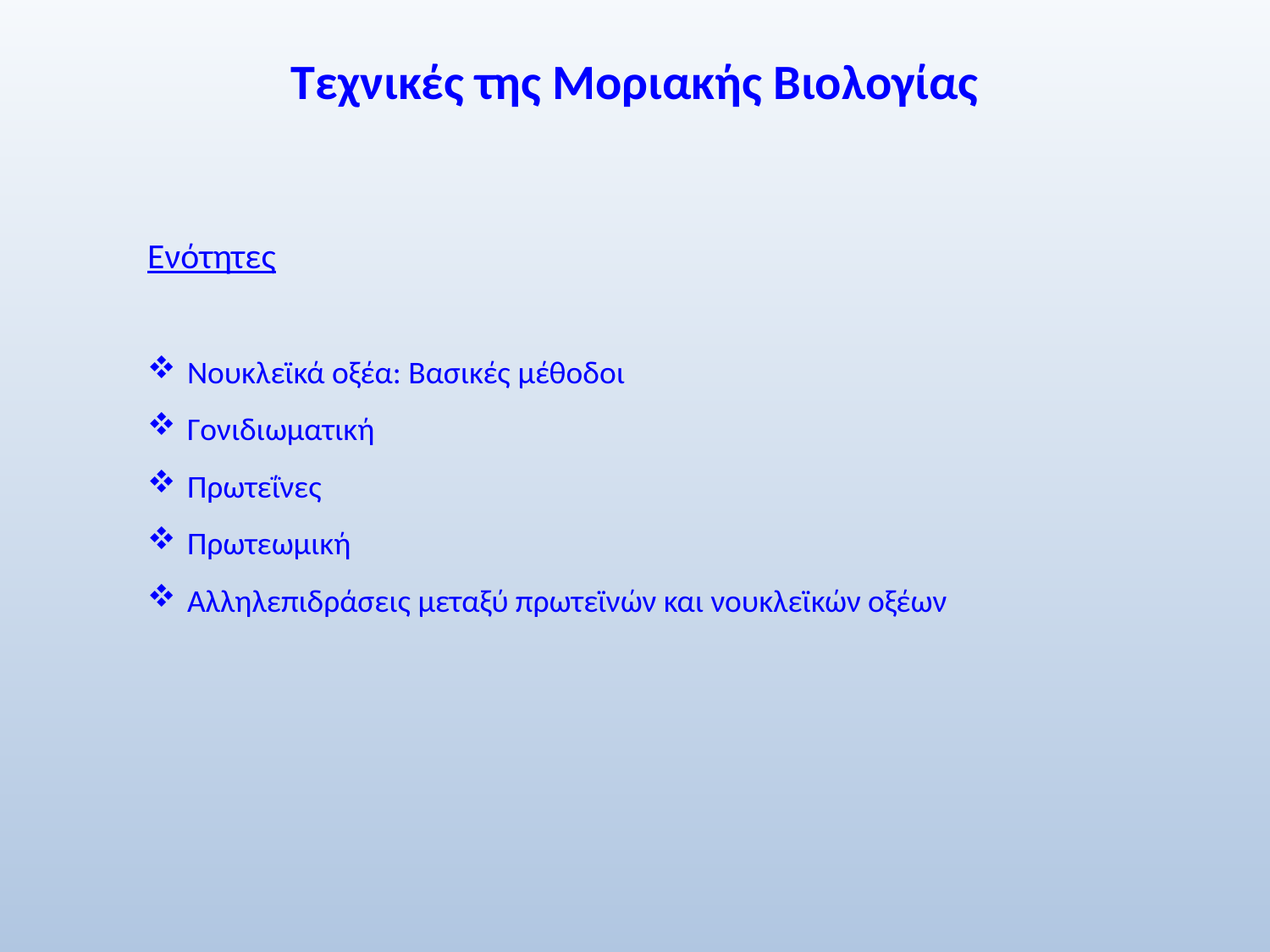

# Τεχνικές της Μοριακής Βιολογίας
Ενότητες

Νουκλεϊκά οξέα: Βασικές μέθοδοι
Γονιδιωματική
Πρωτεΐνες
Πρωτεωμική
Αλληλεπιδράσεις μεταξύ πρωτεϊνών και νουκλεϊκών οξέων